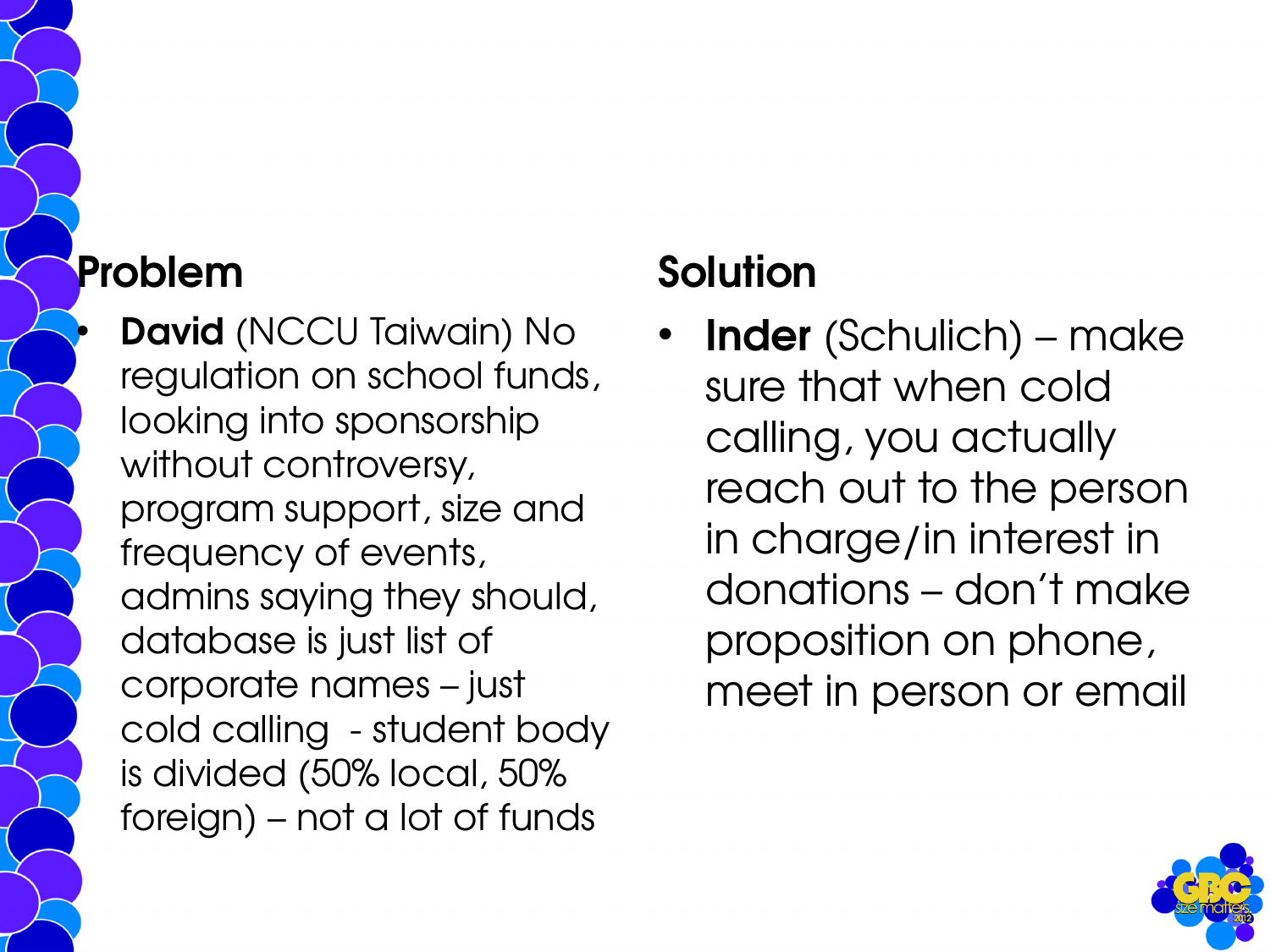

#
Problem
Solution
David (NCCU Taiwain) No regulation on school funds, looking into sponsorship without controversy, program support, size and frequency of events, admins saying they should, database is just list of corporate names – just cold calling  - student body is divided (50% local, 50% foreign) – not a lot of funds
Inder (Schulich) – make sure that when cold calling, you actually reach out to the person in charge/in interest in donations – don’t make proposition on phone, meet in person or email